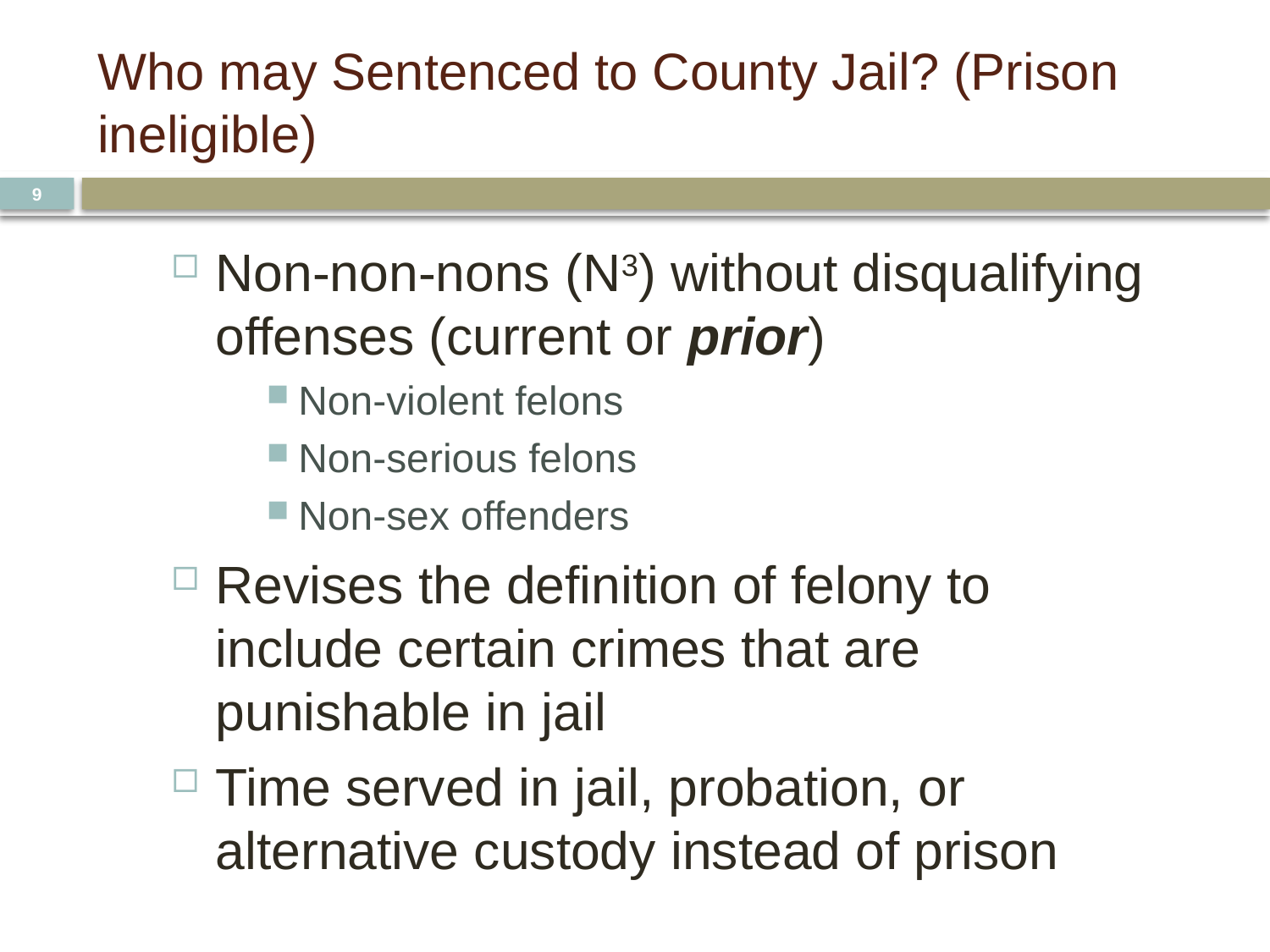

# Who may Sentenced to County Jail? (Prison ineligible)
9
Non-non-nons (N3) without disqualifying offenses (current or prior)
Non-violent felons
Non-serious felons
Non-sex offenders
Revises the definition of felony to include certain crimes that are punishable in jail
Time served in jail, probation, or alternative custody instead of prison